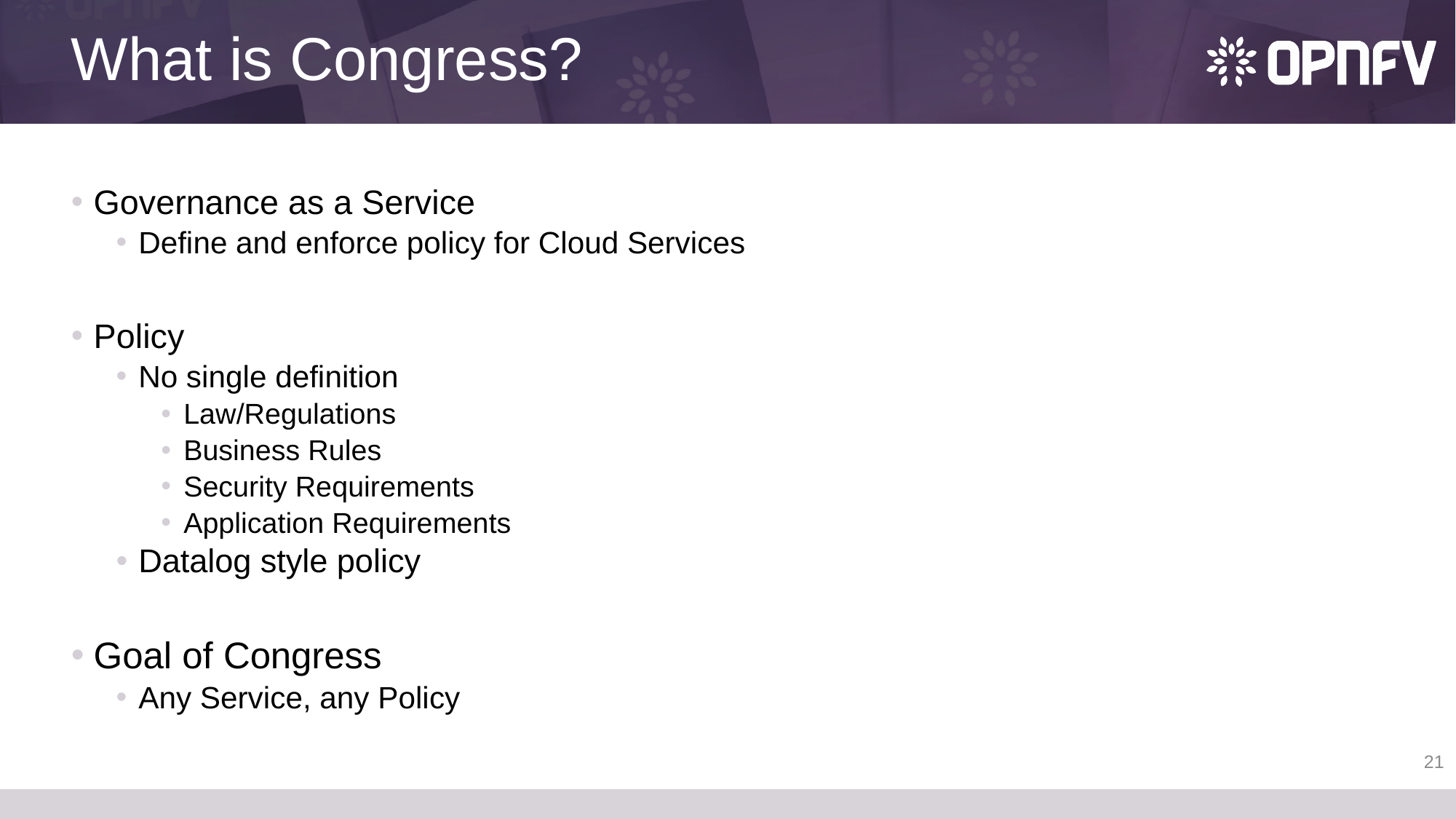

# What is Congress?
Governance as a Service
Define and enforce policy for Cloud Services

Policy
No single definition
Law/Regulations
Business Rules
Security Requirements
Application Requirements
Datalog style policy

Goal of Congress
Any Service, any Policy
21